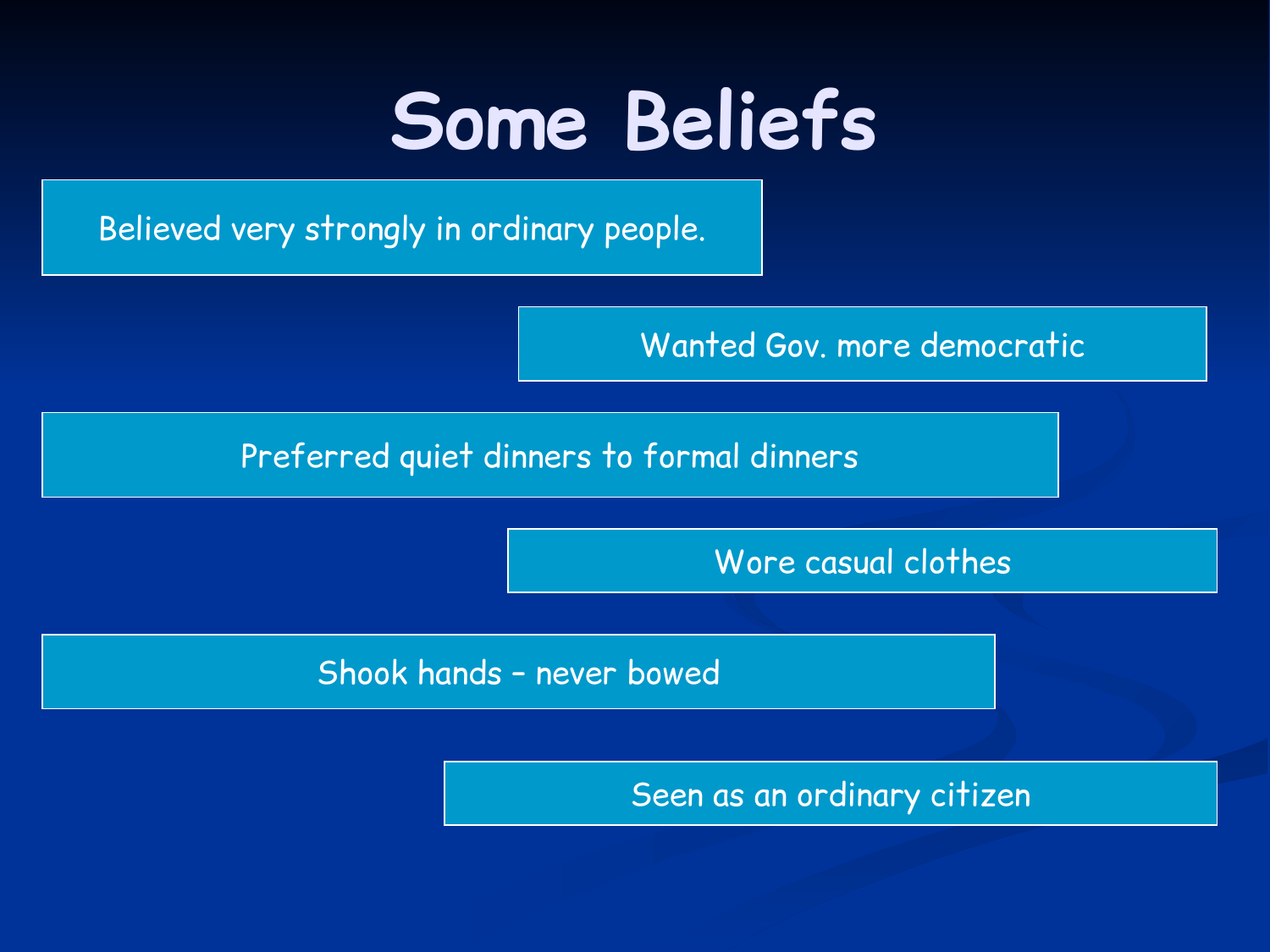

# Some Beliefs
Believed very strongly in ordinary people.
Wanted Gov. more democratic
Preferred quiet dinners to formal dinners
Wore casual clothes
Shook hands – never bowed
Seen as an ordinary citizen